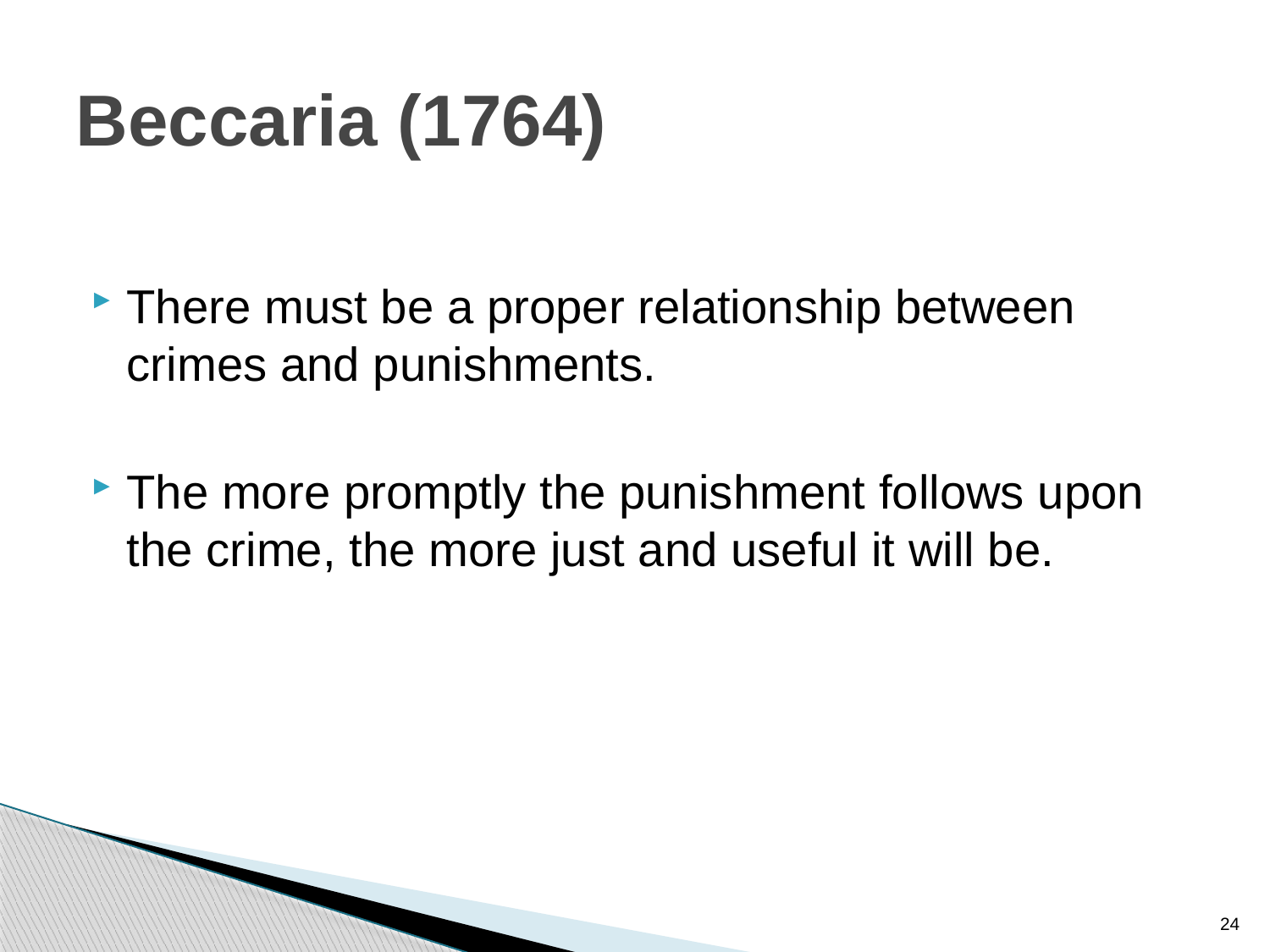

# Beccaria (1764)

There must be a proper relationship between crimes and punishments.

The more promptly the punishment follows upon the crime, the more just and useful it will be.
24